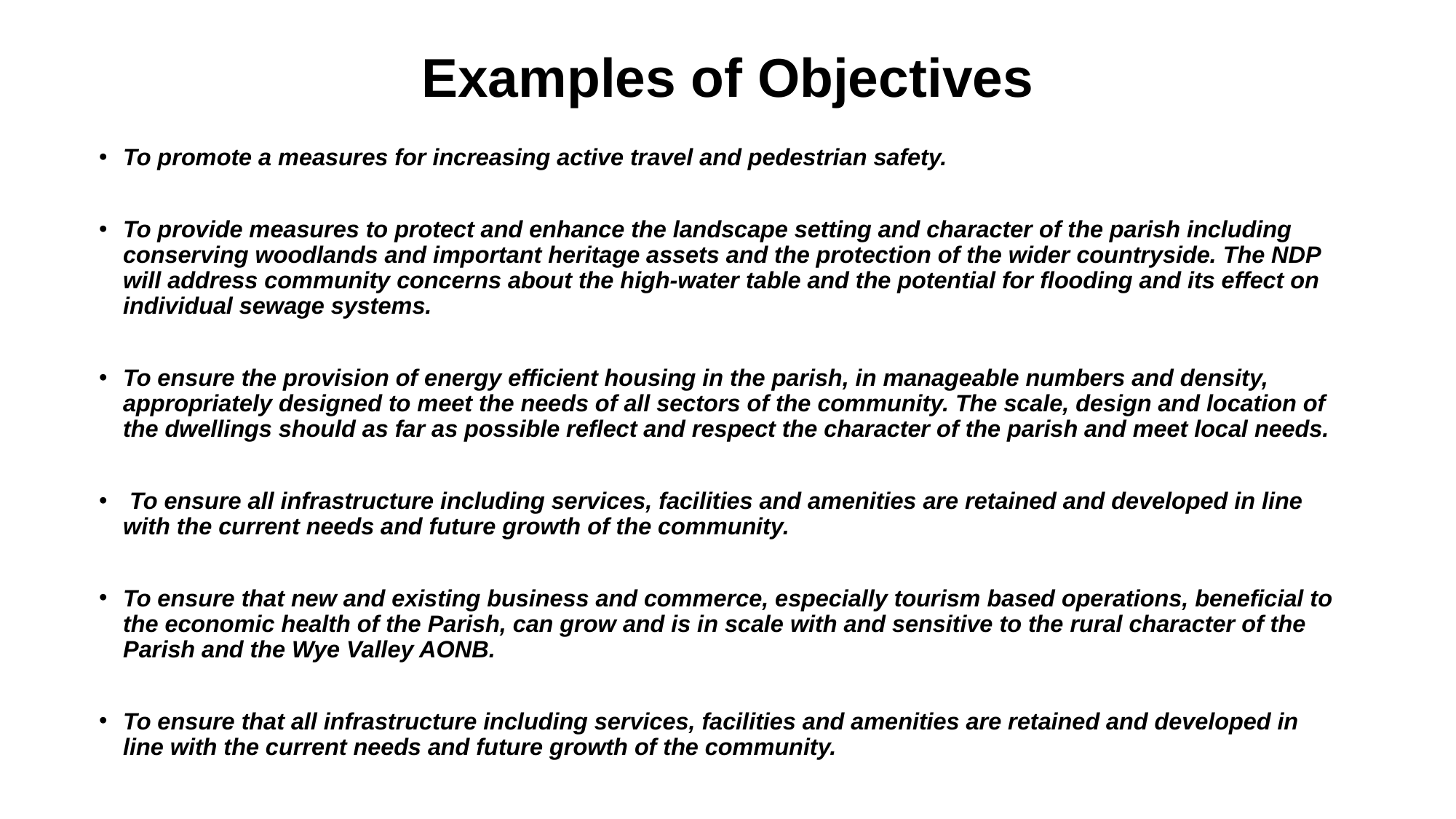

# Examples of Objectives

To promote a measures for increasing active travel and pedestrian safety.

To provide measures to protect and enhance the landscape setting and character of the parish including conserving woodlands and important heritage assets and the protection of the wider countryside. The NDP will address community concerns about the high-water table and the potential for flooding and its effect on individual sewage systems.

To ensure the provision of energy efficient housing in the parish, in manageable numbers and density, appropriately designed to meet the needs of all sectors of the community. The scale, design and location of the dwellings should as far as possible reflect and respect the character of the parish and meet local needs.

 To ensure all infrastructure including services, facilities and amenities are retained and developed in line with the current needs and future growth of the community.

To ensure that new and existing business and commerce, especially tourism based operations, beneficial to the economic health of the Parish, can grow and is in scale with and sensitive to the rural character of the Parish and the Wye Valley AONB.

To ensure that all infrastructure including services, facilities and amenities are retained and developed in line with the current needs and future growth of the community.